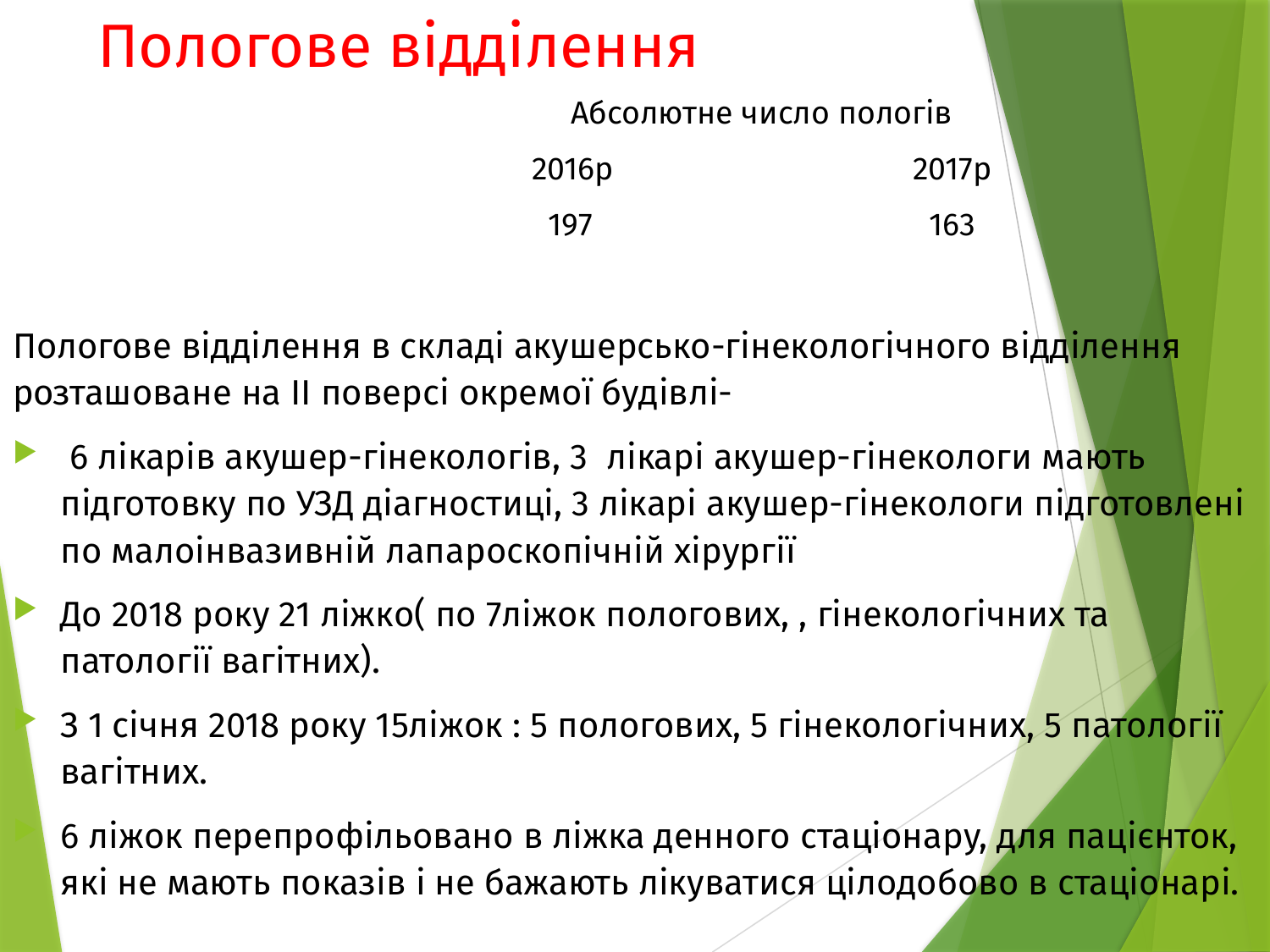

# Пологове відділення
		Абсолютне число пологів
		2016р			2017р
		197			163

Пологове відділення в складі акушерсько-гінекологічного відділення розташоване на ІІ поверсі окремої будівлі-
 6 лікарів акушер-гінекологів, 3  лікарі акушер-гінекологи мають підготовку по УЗД діагностиці, 3 лікарі акушер-гінекологи підготовлені по малоінвазивній лапароскопічній хірургії
До 2018 року 21 ліжко( по 7ліжок пологових, , гінекологічних та патології вагітних).
З 1 січня 2018 року 15ліжок : 5 пологових, 5 гінекологічних, 5 патології вагітних.
6 ліжок перепрофільовано в ліжка денного стаціонару, для пацієнток, які не мають показів і не бажають лікуватися цілодобово в стаціонарі.